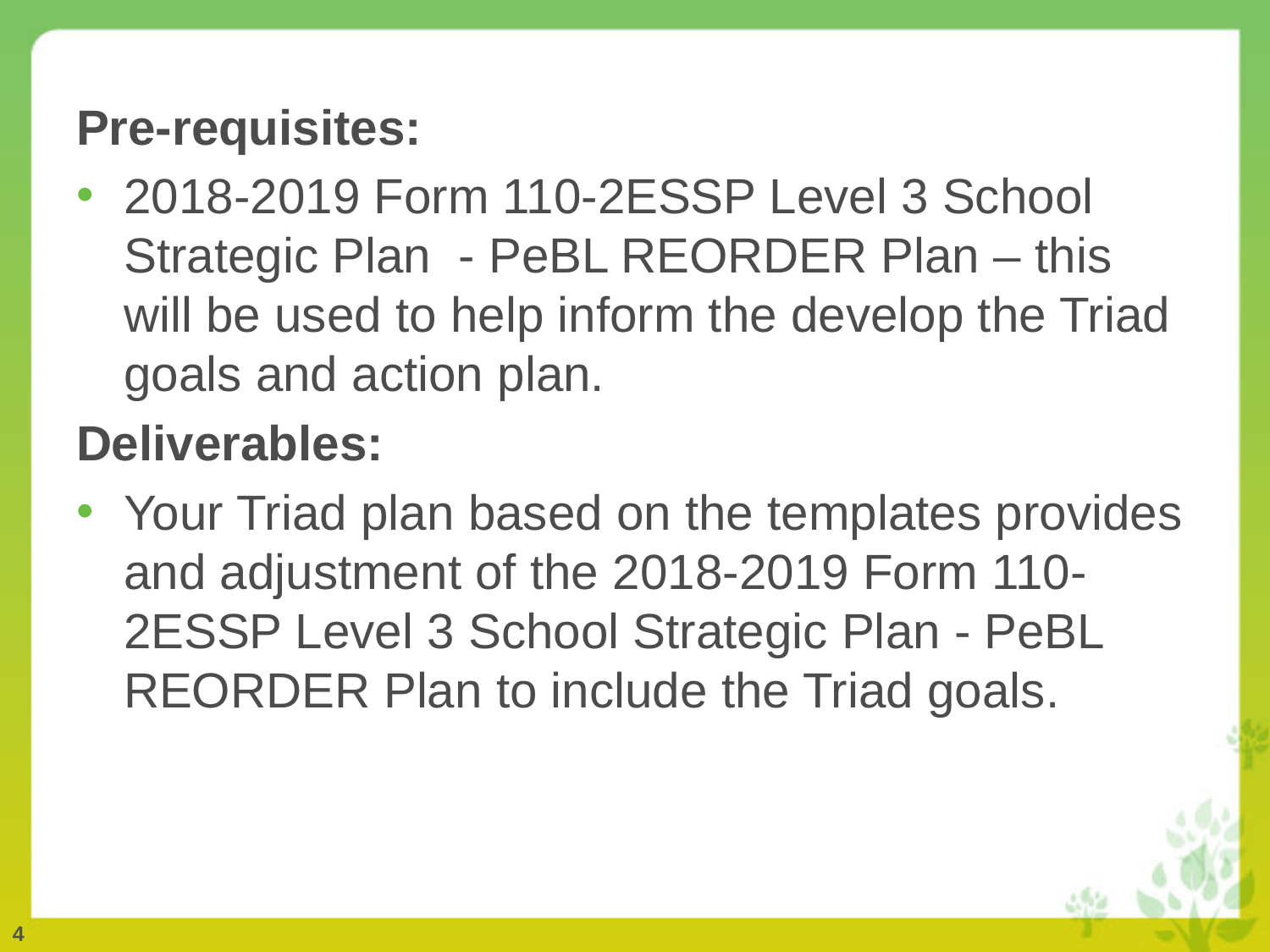

Pre-requisites:
2018-2019 Form 110-2ESSP Level 3 School Strategic Plan  - PeBL REORDER Plan – this will be used to help inform the develop the Triad goals and action plan.
Deliverables:
Your Triad plan based on the templates provides and adjustment of the 2018-2019 Form 110-2ESSP Level 3 School Strategic Plan - PeBL REORDER Plan to include the Triad goals.